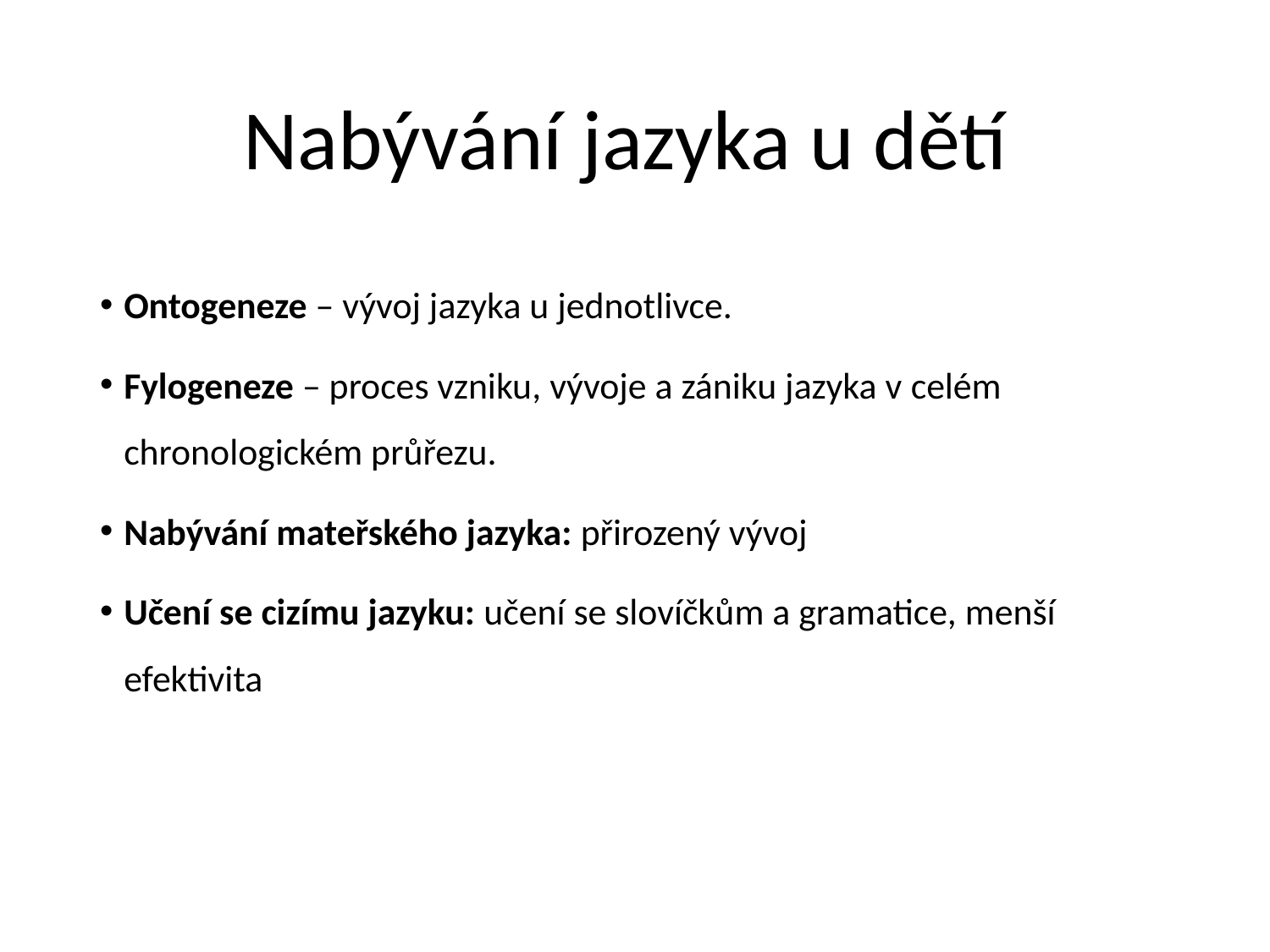

# Nabývání jazyka u dětí
Ontogeneze – vývoj jazyka u jednotlivce.
Fylogeneze – proces vzniku, vývoje a zániku jazyka v celém chronologickém průřezu.
Nabývání mateřského jazyka: přirozený vývoj
Učení se cizímu jazyku: učení se slovíčkům a gramatice, menší efektivita